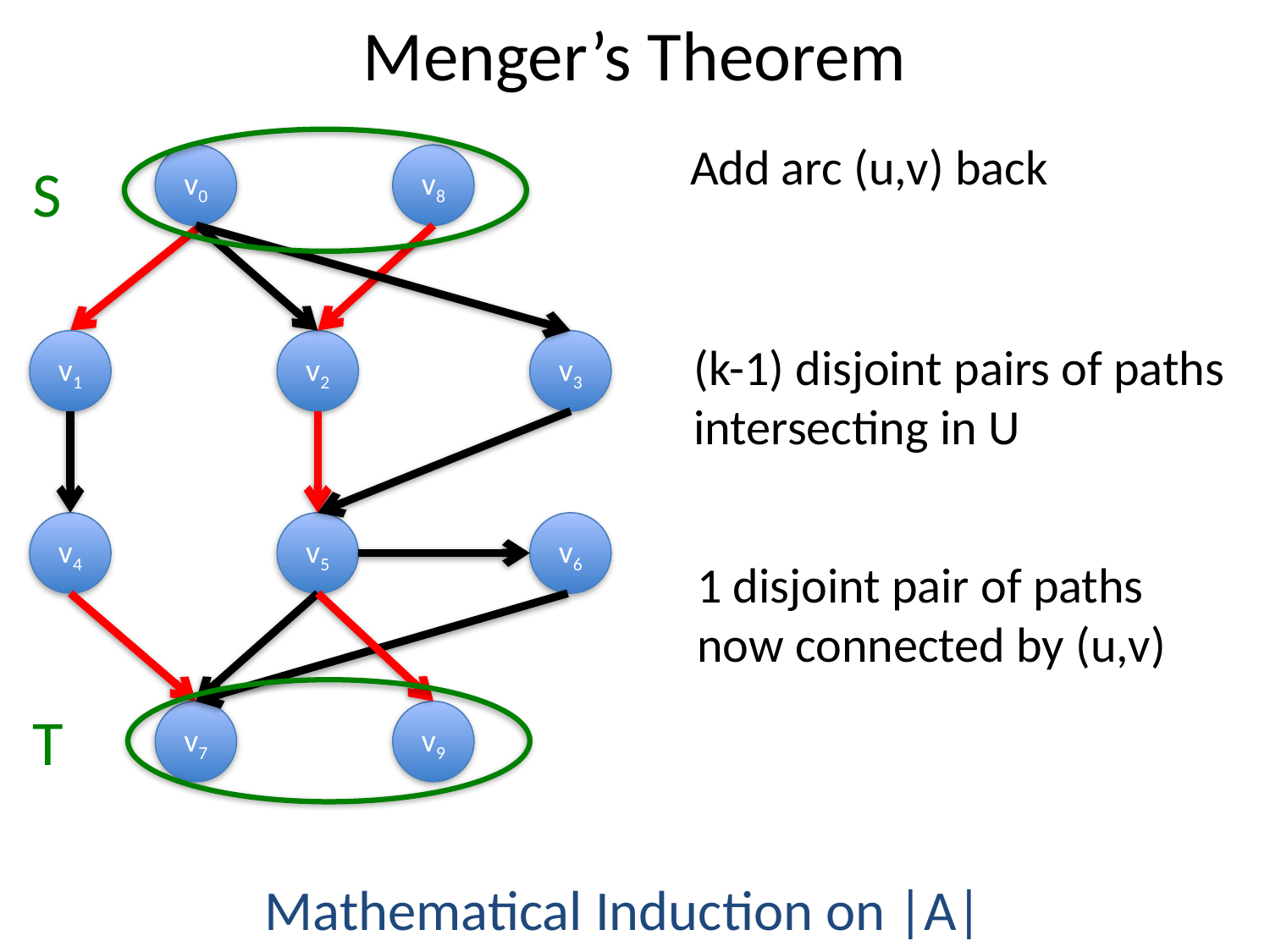

# Menger’s Theorem
Add arc (u,v) back
v0
v8
S
(k-1) disjoint pairs of paths
intersecting in U
v1
v2
v3
v4
v5
v6

1 disjoint pair of paths
now connected by (u,v)
T
v7
v9
Mathematical Induction on |A|